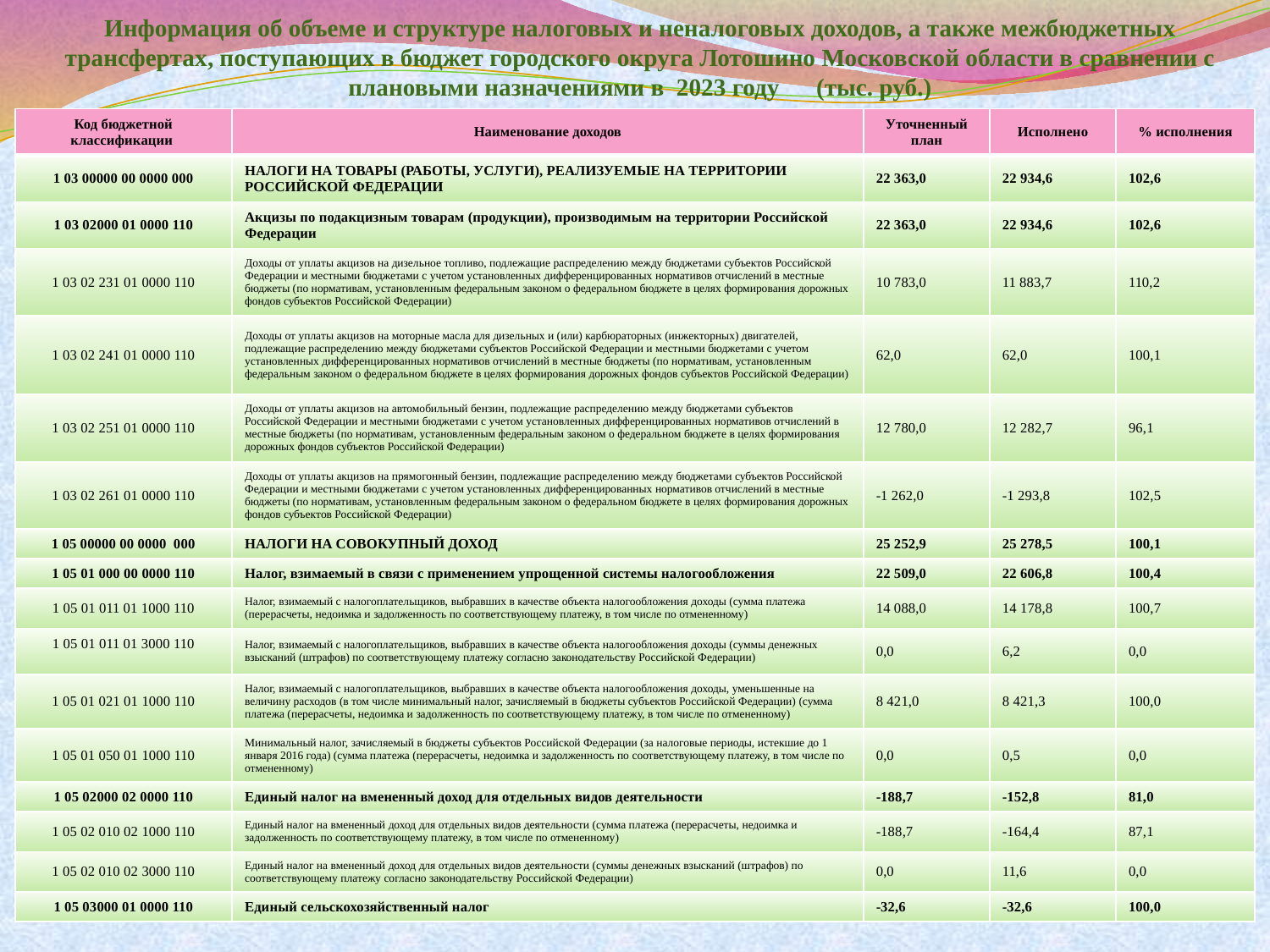

Информация об объеме и структуре налоговых и неналоговых доходов, а также межбюджетных трансфертах, поступающих в бюджет городского округа Лотошино Московской области в сравнении с плановыми назначениями в  2023 году      (тыс. руб.)

| Код бюджетной классификации | Наименование доходов | Уточненный план | Исполнено | % исполнения |
| --- | --- | --- | --- | --- |
| 1 03 00000 00 0000 000 | НАЛОГИ НА ТОВАРЫ (РАБОТЫ, УСЛУГИ), РЕАЛИЗУЕМЫЕ НА ТЕРРИТОРИИ РОССИЙСКОЙ ФЕДЕРАЦИИ | 22 363,0 | 22 934,6 | 102,6 |
| 1 03 02000 01 0000 110 | Акцизы по подакцизным товарам (продукции), производимым на территории Российской Федерации | 22 363,0 | 22 934,6 | 102,6 |
| 1 03 02 231 01 0000 110 | Доходы от уплаты акцизов на дизельное топливо, подлежащие распределению между бюджетами субъектов Российской Федерации и местными бюджетами с учетом установленных дифференцированных нормативов отчислений в местные бюджеты (по нормативам, установленным федеральным законом о федеральном бюджете в целях формирования дорожных фондов субъектов Российской Федерации) | 10 783,0 | 11 883,7 | 110,2 |
| 1 03 02 241 01 0000 110 | Доходы от уплаты акцизов на моторные масла для дизельных и (или) карбюраторных (инжекторных) двигателей, подлежащие распределению между бюджетами субъектов Российской Федерации и местными бюджетами с учетом установленных дифференцированных нормативов отчислений в местные бюджеты (по нормативам, установленным федеральным законом о федеральном бюджете в целях формирования дорожных фондов субъектов Российской Федерации) | 62,0 | 62,0 | 100,1 |
| 1 03 02 251 01 0000 110 | Доходы от уплаты акцизов на автомобильный бензин, подлежащие распределению между бюджетами субъектов Российской Федерации и местными бюджетами с учетом установленных дифференцированных нормативов отчислений в местные бюджеты (по нормативам, установленным федеральным законом о федеральном бюджете в целях формирования дорожных фондов субъектов Российской Федерации) | 12 780,0 | 12 282,7 | 96,1 |
| 1 03 02 261 01 0000 110 | Доходы от уплаты акцизов на прямогонный бензин, подлежащие распределению между бюджетами субъектов Российской Федерации и местными бюджетами с учетом установленных дифференцированных нормативов отчислений в местные бюджеты (по нормативам, установленным федеральным законом о федеральном бюджете в целях формирования дорожных фондов субъектов Российской Федерации) | -1 262,0 | -1 293,8 | 102,5 |
| 1 05 00000 00 0000 000 | НАЛОГИ НА СОВОКУПНЫЙ ДОХОД | 25 252,9 | 25 278,5 | 100,1 |
| 1 05 01 000 00 0000 110 | Налог, взимаемый в связи с применением упрощенной системы налогообложения | 22 509,0 | 22 606,8 | 100,4 |
| 1 05 01 011 01 1000 110 | Налог, взимаемый с налогоплательщиков, выбравших в качестве объекта налогообложения доходы (сумма платежа (перерасчеты, недоимка и задолженность по соответствующему платежу, в том числе по отмененному) | 14 088,0 | 14 178,8 | 100,7 |
| 1 05 01 011 01 3000 110 | Налог, взимаемый с налогоплательщиков, выбравших в качестве объекта налогообложения доходы (суммы денежных взысканий (штрафов) по соответствующему платежу согласно законодательству Российской Федерации) | 0,0 | 6,2 | 0,0 |
| 1 05 01 021 01 1000 110 | Налог, взимаемый с налогоплательщиков, выбравших в качестве объекта налогообложения доходы, уменьшенные на величину расходов (в том числе минимальный налог, зачисляемый в бюджеты субъектов Российской Федерации) (сумма платежа (перерасчеты, недоимка и задолженность по соответствующему платежу, в том числе по отмененному) | 8 421,0 | 8 421,3 | 100,0 |
| 1 05 01 050 01 1000 110 | Минимальный налог, зачисляемый в бюджеты субъектов Российской Федерации (за налоговые периоды, истекшие до 1 января 2016 года) (сумма платежа (перерасчеты, недоимка и задолженность по соответствующему платежу, в том числе по отмененному) | 0,0 | 0,5 | 0,0 |
| 1 05 02000 02 0000 110 | Единый налог на вмененный доход для отдельных видов деятельности | -188,7 | -152,8 | 81,0 |
| 1 05 02 010 02 1000 110 | Единый налог на вмененный доход для отдельных видов деятельности (сумма платежа (перерасчеты, недоимка и задолженность по соответствующему платежу, в том числе по отмененному) | -188,7 | -164,4 | 87,1 |
| 1 05 02 010 02 3000 110 | Единый налог на вмененный доход для отдельных видов деятельности (суммы денежных взысканий (штрафов) по соответствующему платежу согласно законодательству Российской Федерации) | 0,0 | 11,6 | 0,0 |
| 1 05 03000 01 0000 110 | Единый сельскохозяйственный налог | -32,6 | -32,6 | 100,0 |